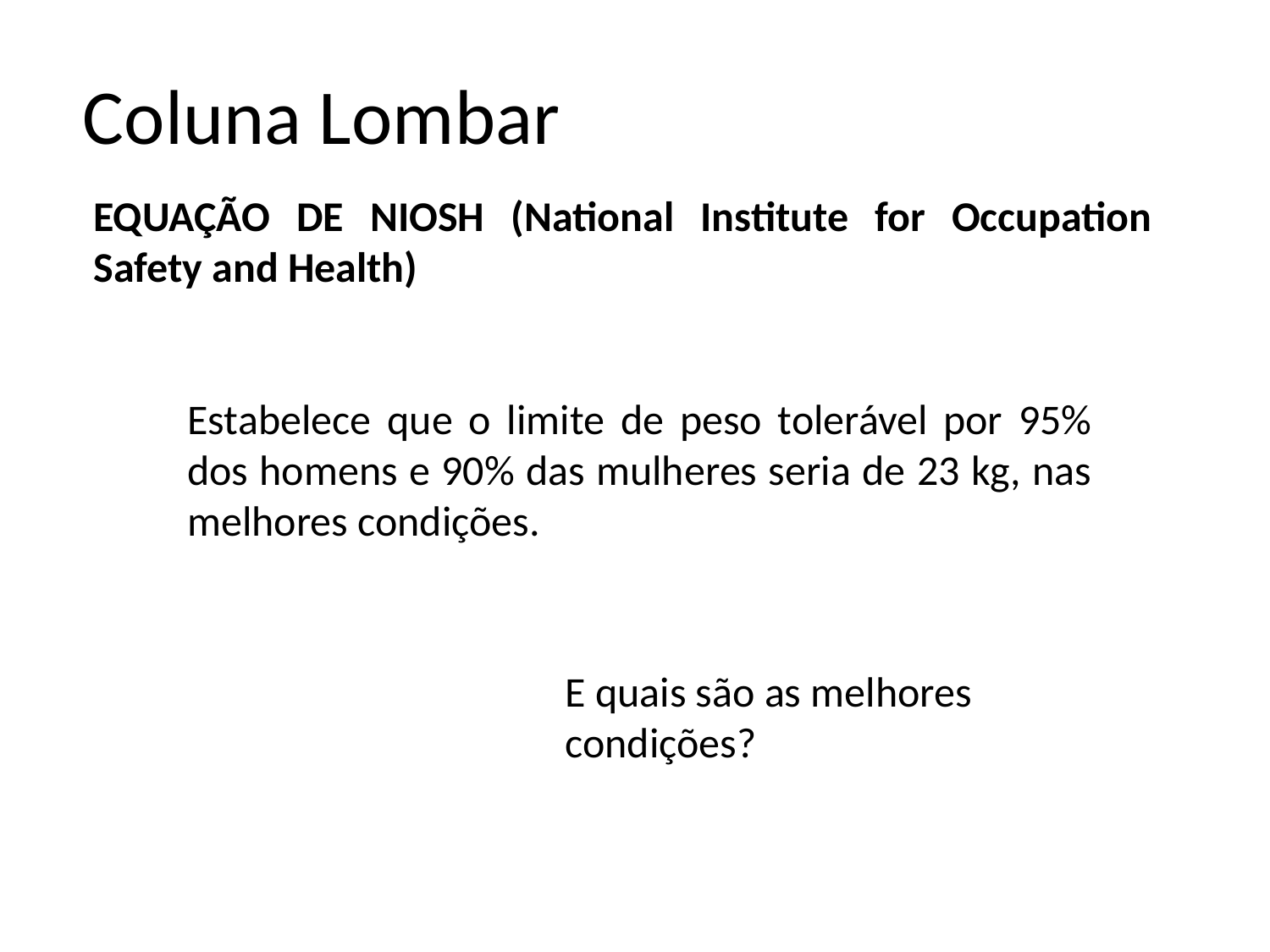

# Coluna Lombar
EQUAÇÃO DE NIOSH (National Institute for Occupation Safety and Health)
Estabelece que o limite de peso tolerável por 95% dos homens e 90% das mulheres seria de 23 kg, nas melhores condições.

E quais são as melhores condições?